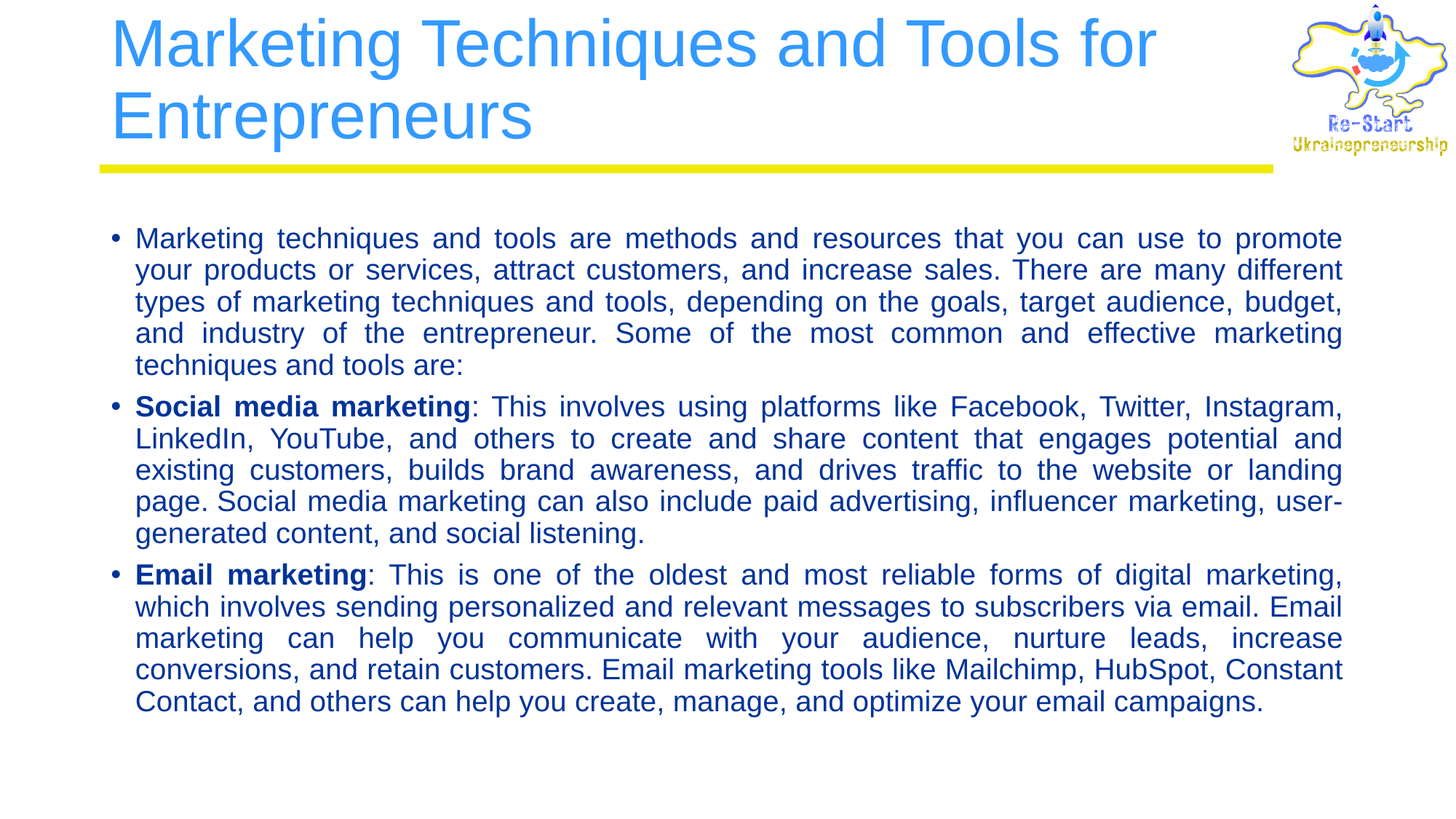

# Marketing Techniques and Tools for Entrepreneurs
Marketing techniques and tools are methods and resources that you can use to promote your products or services, attract customers, and increase sales. There are many different types of marketing techniques and tools, depending on the goals, target audience, budget, and industry of the entrepreneur. Some of the most common and effective marketing techniques and tools are:
Social media marketing: This involves using platforms like Facebook, Twitter, Instagram, LinkedIn, YouTube, and others to create and share content that engages potential and existing customers, builds brand awareness, and drives traffic to the website or landing page. Social media marketing can also include paid advertising, influencer marketing, user-generated content, and social listening.
Email marketing: This is one of the oldest and most reliable forms of digital marketing, which involves sending personalized and relevant messages to subscribers via email. Email marketing can help you communicate with your audience, nurture leads, increase conversions, and retain customers. Email marketing tools like Mailchimp, HubSpot, Constant Contact, and others can help you create, manage, and optimize your email campaigns.